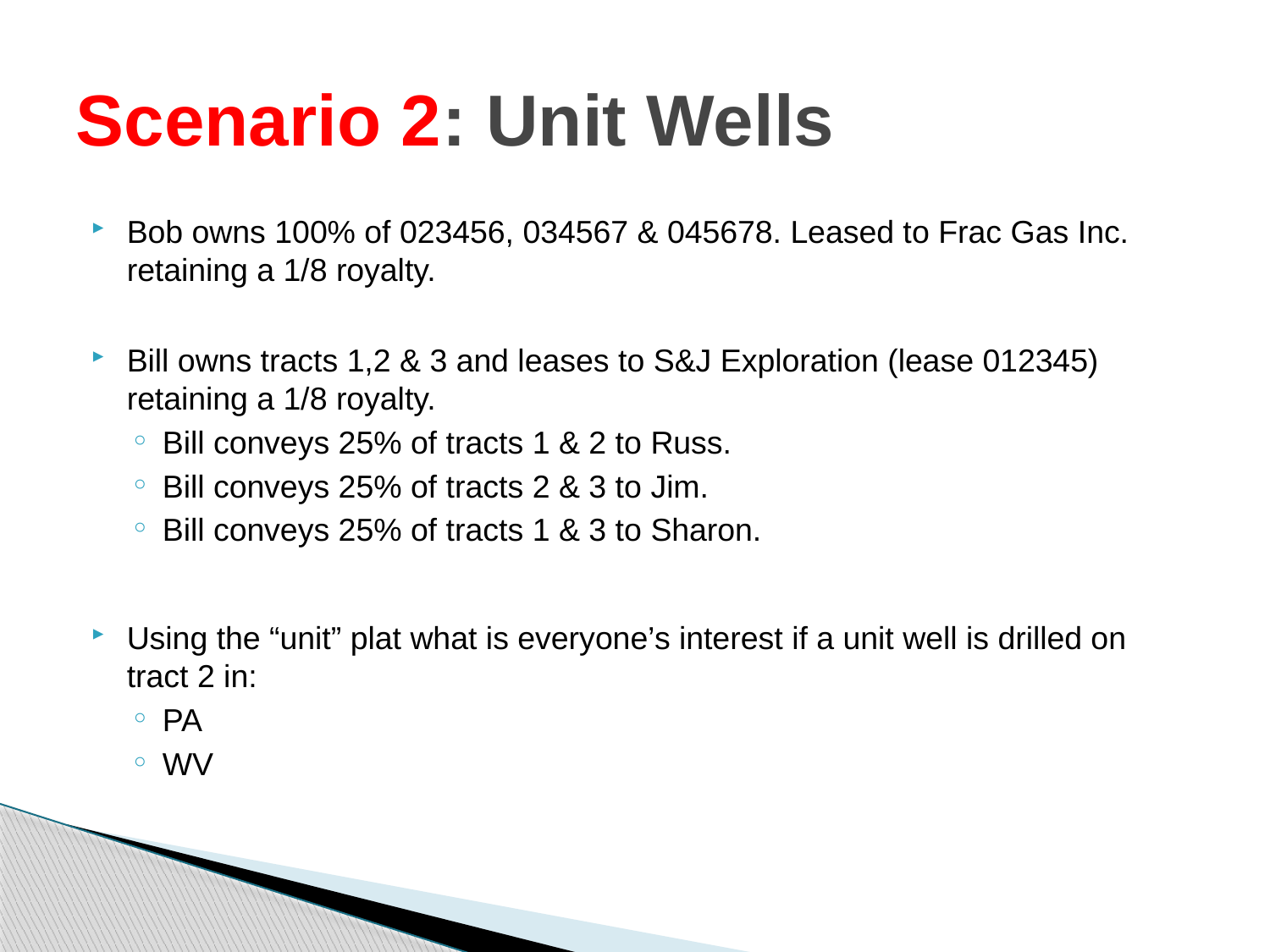

# Scenario 2: Unit Wells
Bob owns 100% of 023456, 034567 & 045678. Leased to Frac Gas Inc. retaining a 1/8 royalty.

Bill owns tracts 1,2 & 3 and leases to S&J Exploration (lease 012345) retaining a 1/8 royalty.
Bill conveys 25% of tracts 1 & 2 to Russ.
Bill conveys 25% of tracts 2 & 3 to Jim.
Bill conveys 25% of tracts 1 & 3 to Sharon.

Using the “unit” plat what is everyone’s interest if a unit well is drilled on tract 2 in:
PA
WV